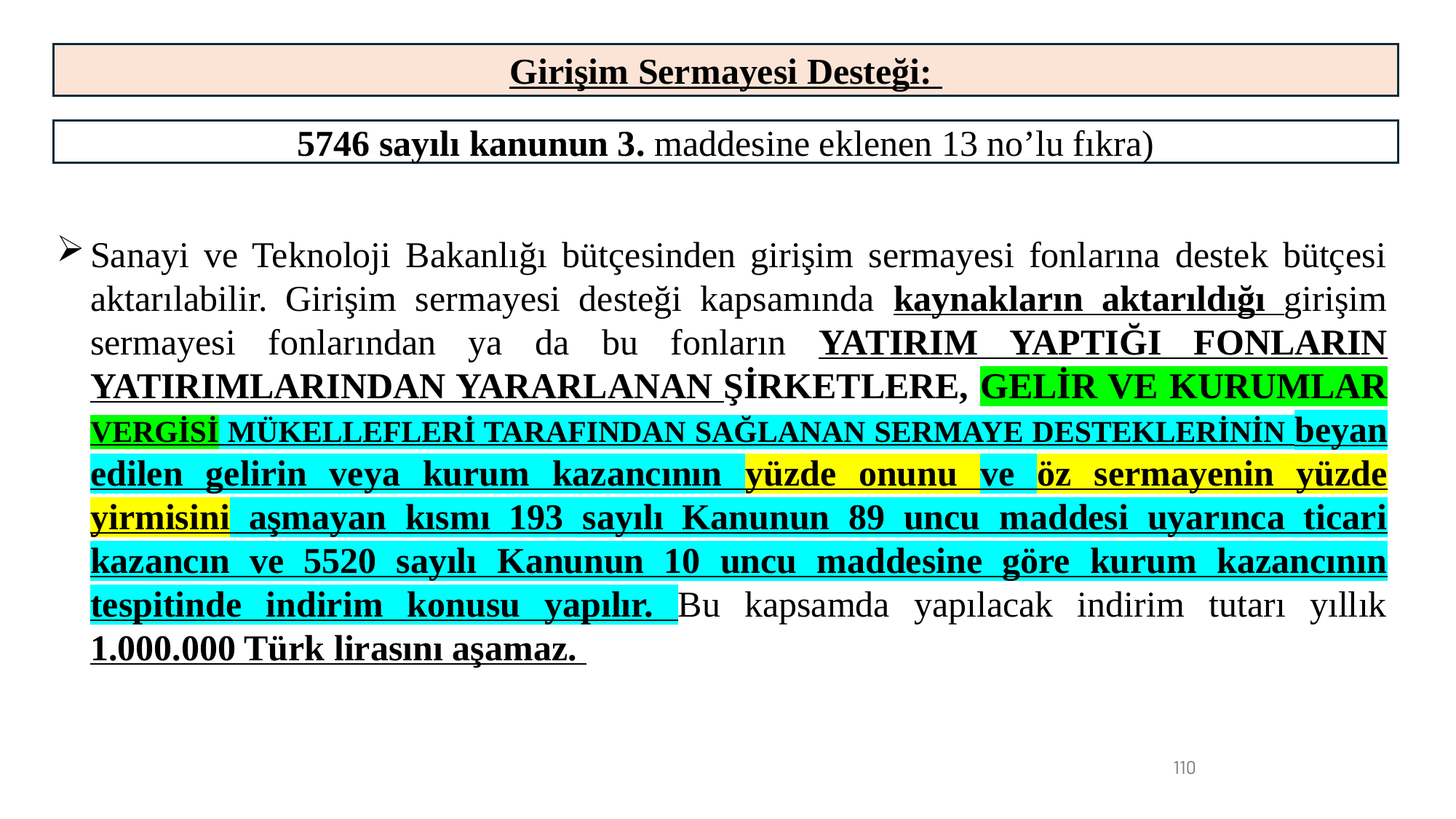

Girişim Sermayesi Desteği:
5746 sayılı kanunun 3. maddesine eklenen 13 no’lu fıkra)
Sanayi ve Teknoloji Bakanlığı bütçesinden girişim sermayesi fonlarına destek bütçesi aktarılabilir. Girişim sermayesi desteği kapsamında kaynakların aktarıldığı girişim sermayesi fonlarından ya da bu fonların YATIRIM YAPTIĞI FONLARIN YATIRIMLARINDAN YARARLANAN ŞİRKETLERE, GELİR VE KURUMLAR VERGİSİ MÜKELLEFLERİ TARAFINDAN SAĞLANAN SERMAYE DESTEKLERİNİN beyan edilen gelirin veya kurum kazancının yüzde onunu ve öz sermayenin yüzde yirmisini aşmayan kısmı 193 sayılı Kanunun 89 uncu maddesi uyarınca ticari kazancın ve 5520 sayılı Kanunun 10 uncu maddesine göre kurum kazancının tespitinde indirim konusu yapılır. Bu kapsamda yapılacak indirim tutarı yıllık 1.000.000 Türk lirasını aşamaz.
110